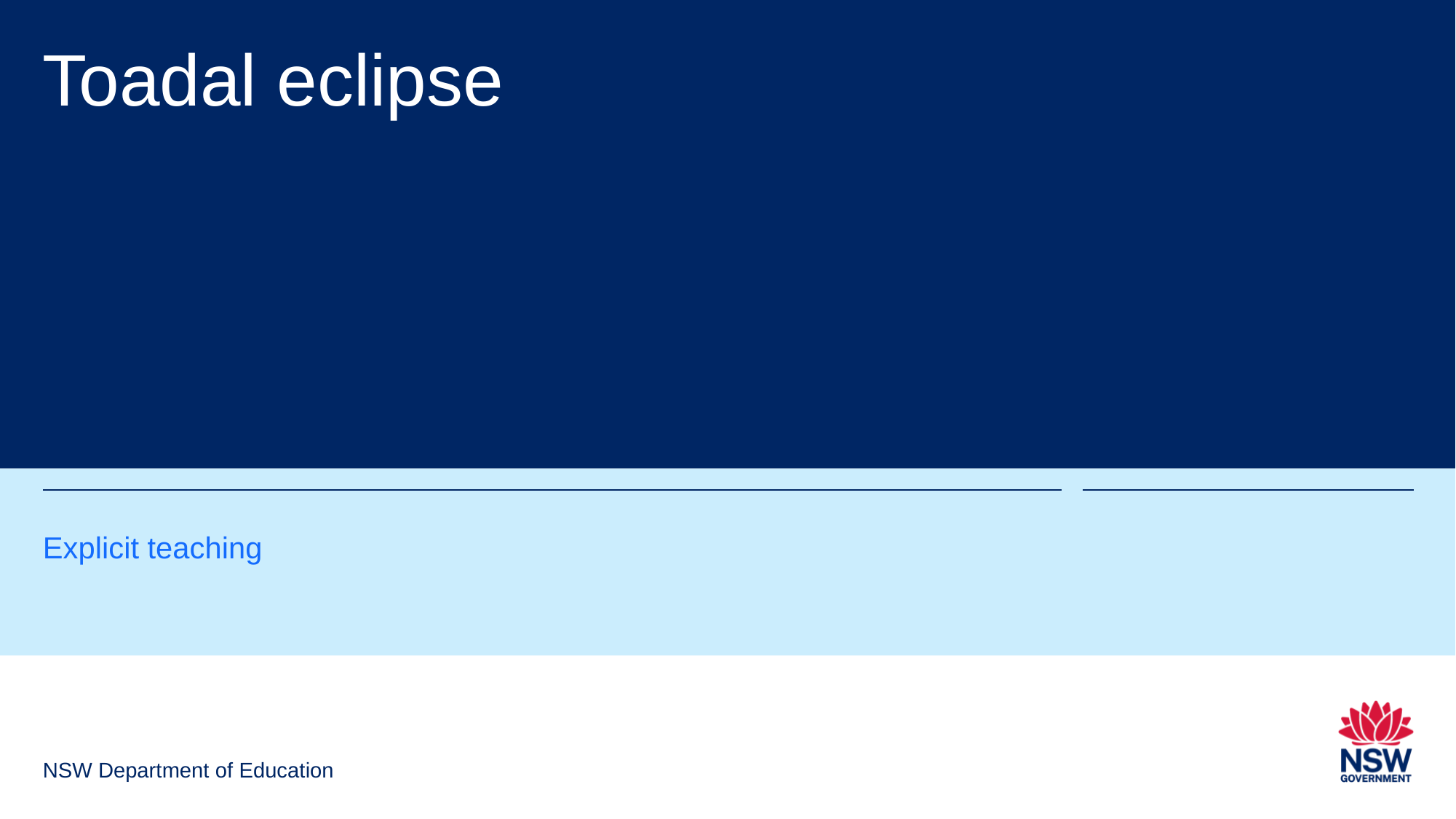

# Toadal eclipse
Explicit teaching
NSW Department of Education